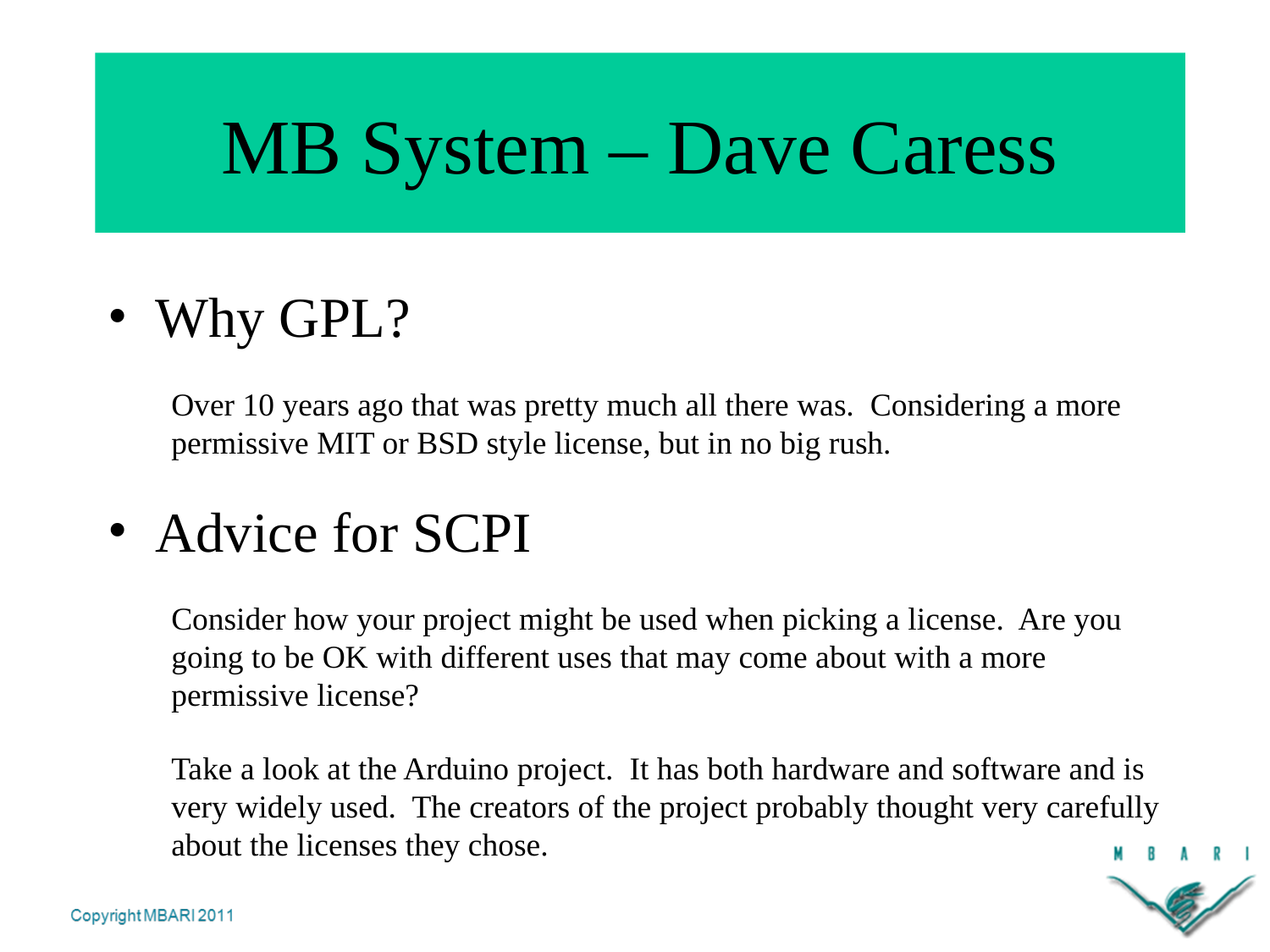

MB System – Dave Caress
Why GPL?
Over 10 years ago that was pretty much all there was.  Considering a more permissive MIT or BSD style license, but in no big rush.
Advice for SCPI
Consider how your project might be used when picking a license.  Are you going to be OK with different uses that may come about with a more permissive license?
Take a look at the Arduino project.  It has both hardware and software and is very widely used.  The creators of the project probably thought very carefully about the licenses they chose.